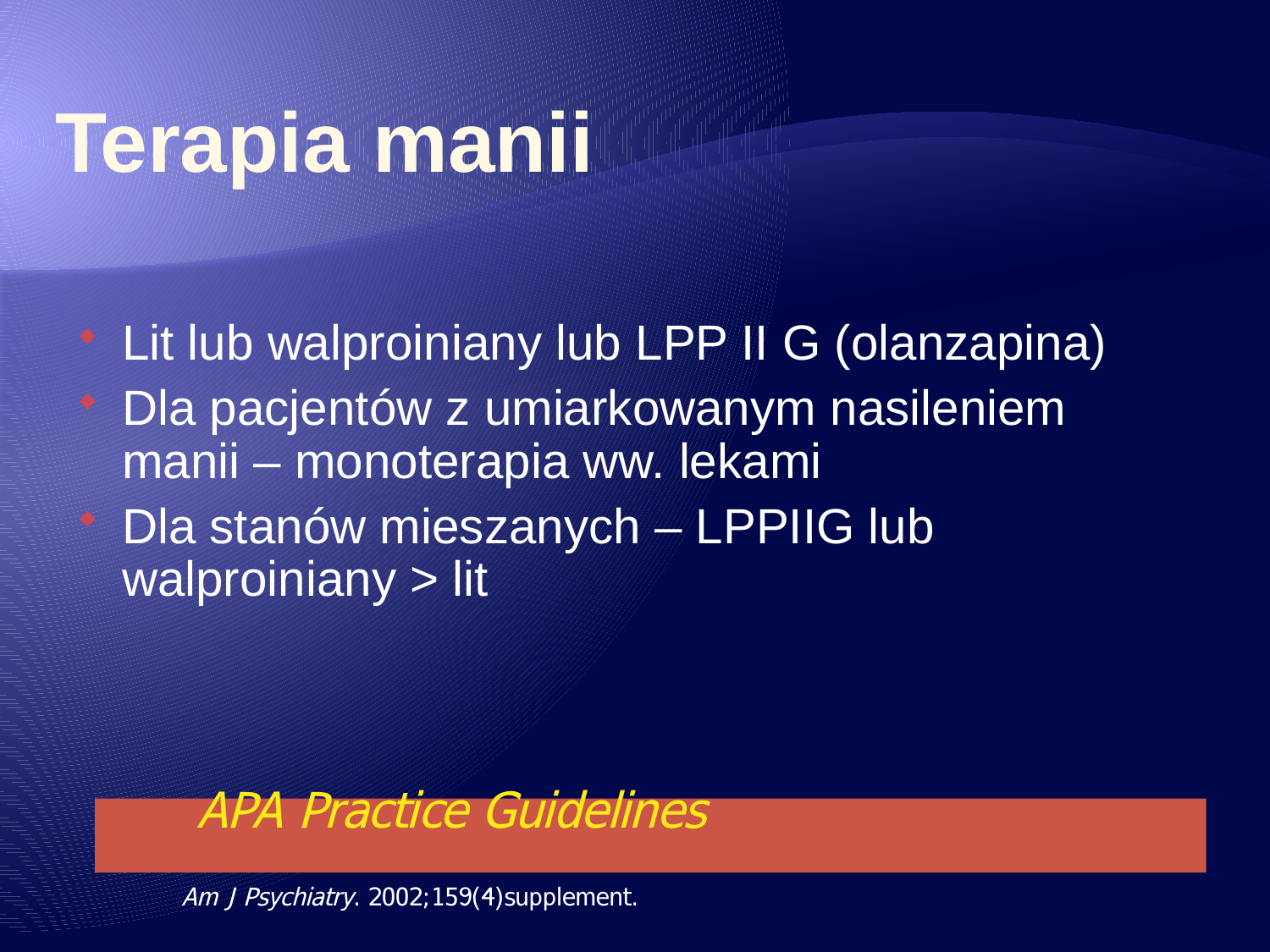

# Terapia manii
Lit lub walproiniany lub LPP II G (olanzapina)
Dla pacjentów z umiarkowanym nasileniem manii – monoterapia ww. lekami
Dla stanów mieszanych – LPPIIG lub walproiniany > lit
APA Practice Guidelines

Am J Psychiatry. 2002;159(4)supplement.